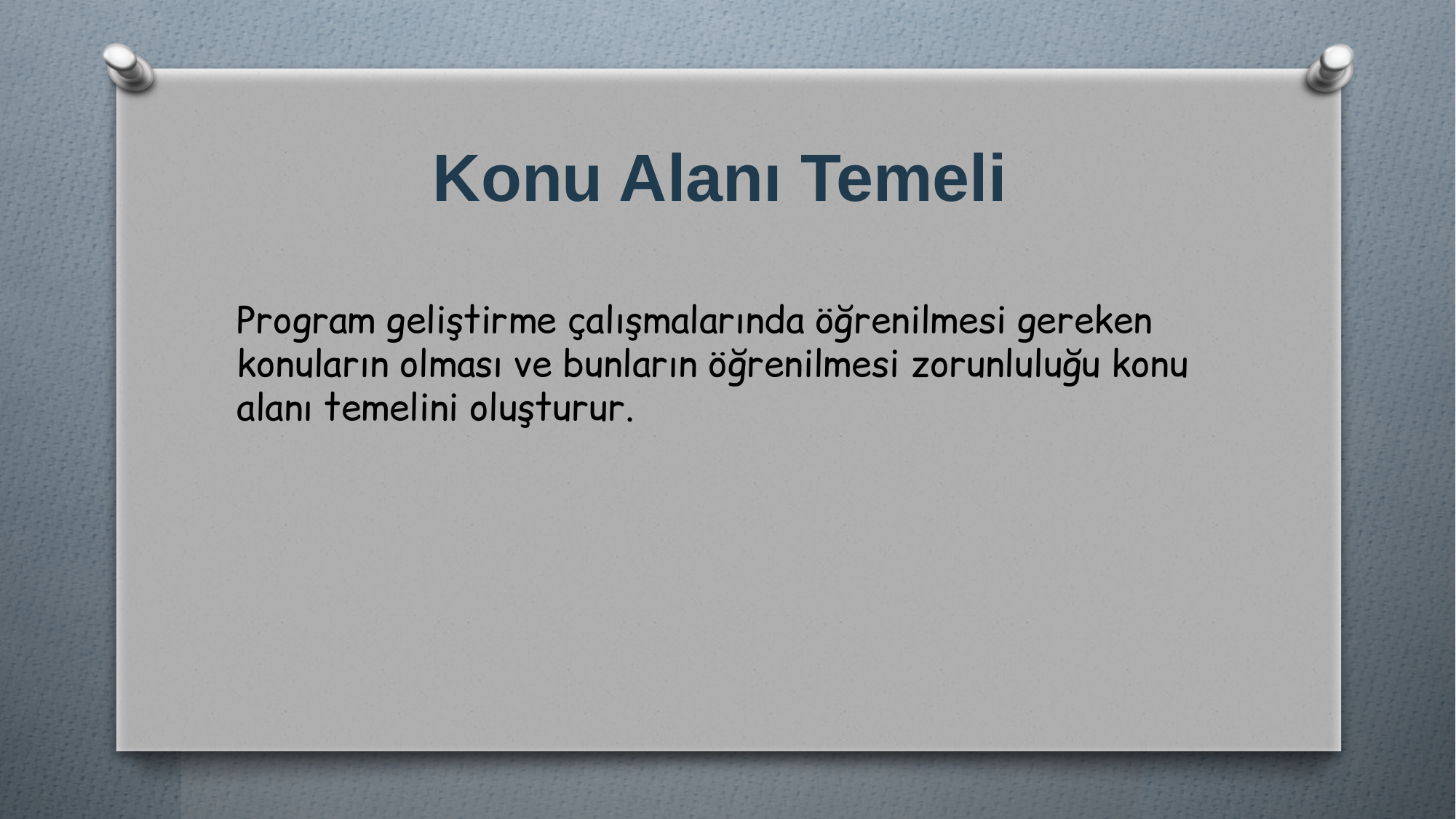

# Konu Alanı Temeli
Program geliştirme çalışmalarında öğrenilmesi gereken konuların olması ve bunların öğrenilmesi zorunluluğu konu alanı temelini oluşturur.